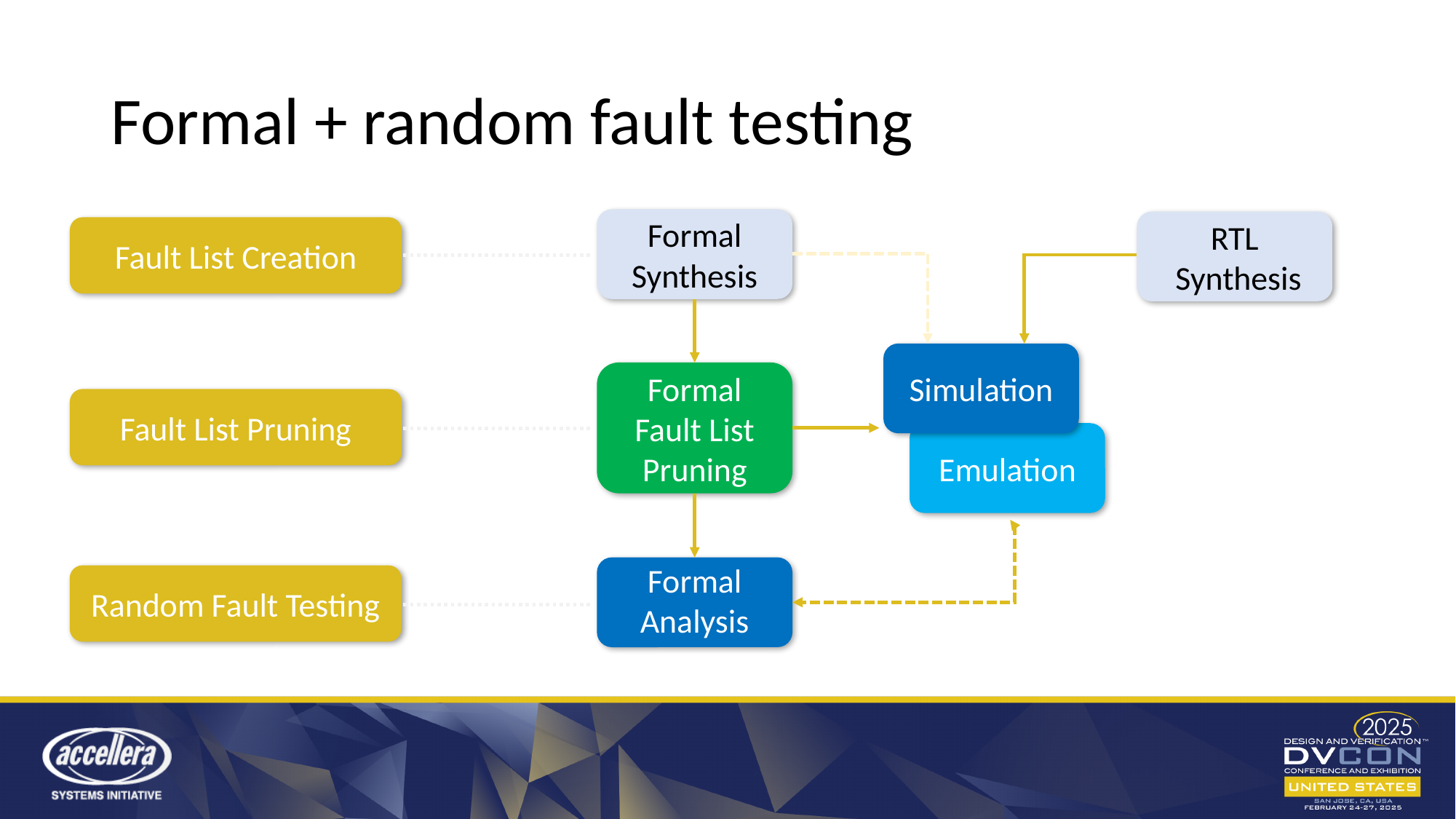

# Formal + random fault testing
Formal Synthesis
RTL
 Synthesis
Fault List Creation
Simulation
Formal Fault List Pruning
Fault List Pruning
Emulation
Formal
Analysis
Random Fault Testing